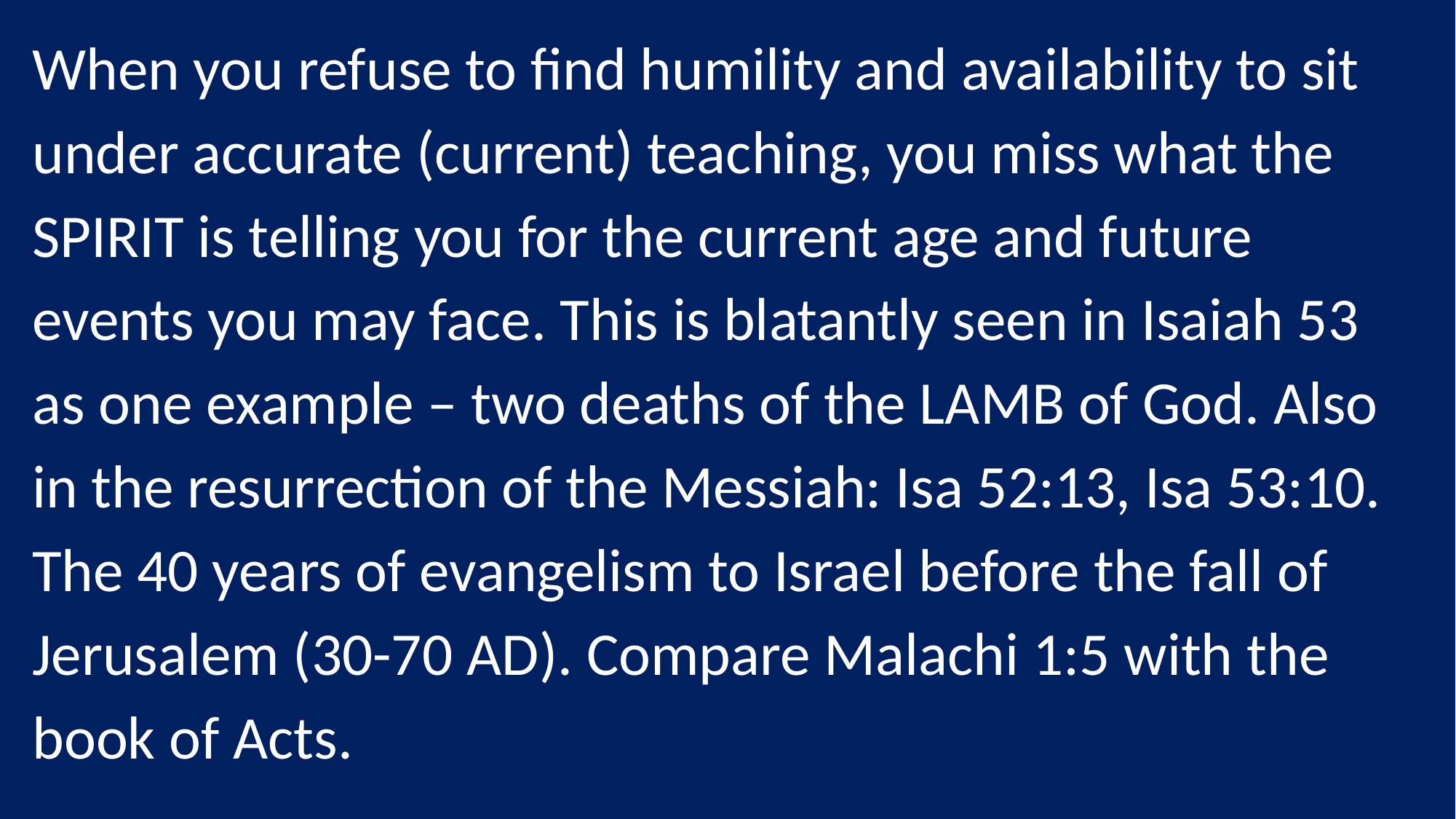

When you refuse to find humility and availability to sit under accurate (current) teaching, you miss what the SPIRIT is telling you for the current age and future events you may face. This is blatantly seen in Isaiah 53 as one example – two deaths of the LAMB of God. Also in the resurrection of the Messiah: Isa 52:13, Isa 53:10. The 40 years of evangelism to Israel before the fall of Jerusalem (30-70 AD). Compare Malachi 1:5 with the book of Acts.